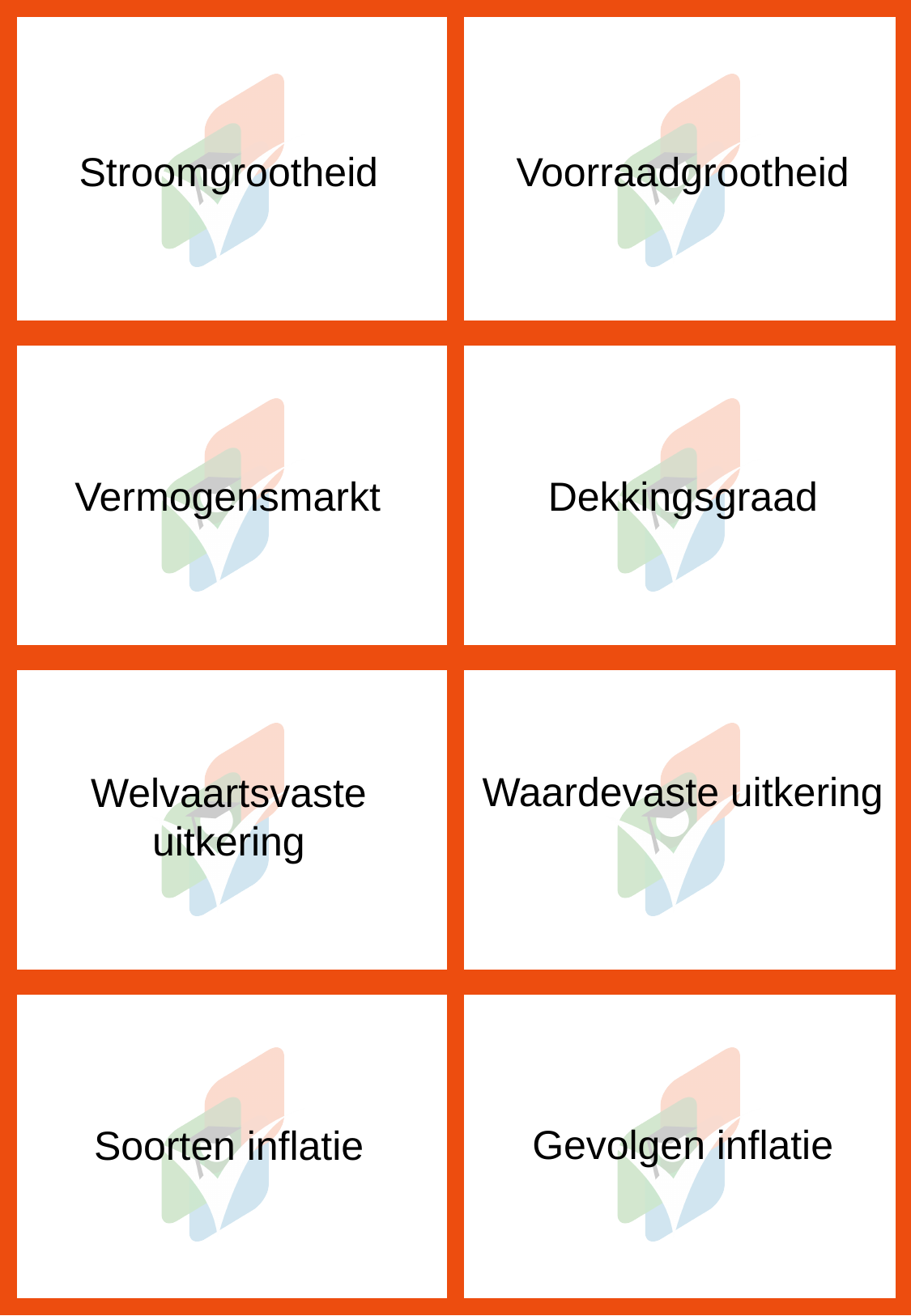

Stroomgrootheid
Voorraadgrootheid
Vermogensmarkt
Dekkingsgraad
Waardevaste uitkering
Welvaartsvaste uitkering
Gevolgen inflatie
Soorten inflatie